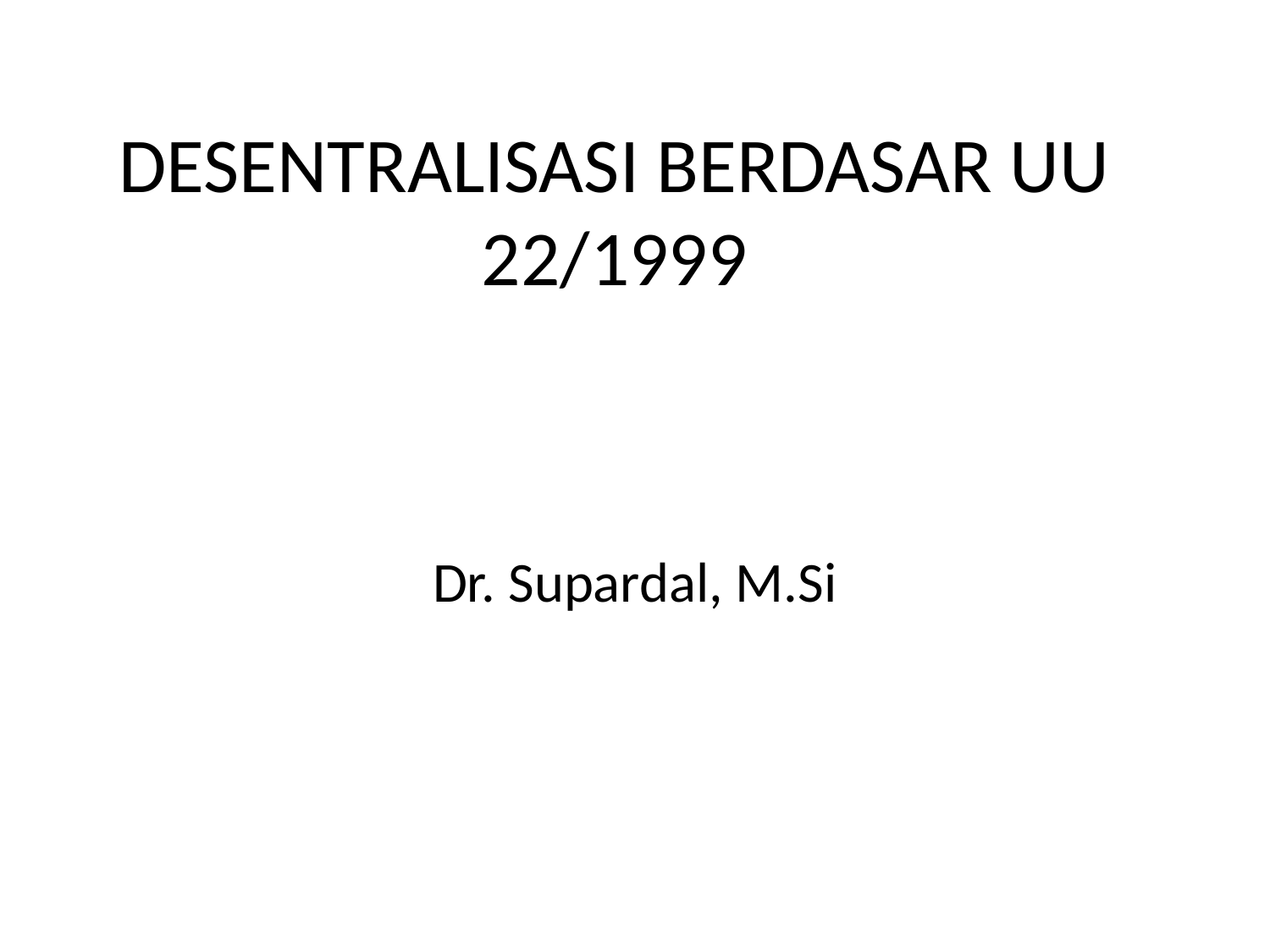

# DESENTRALISASI BERDASAR UU 22/1999
Dr. Supardal, M.Si